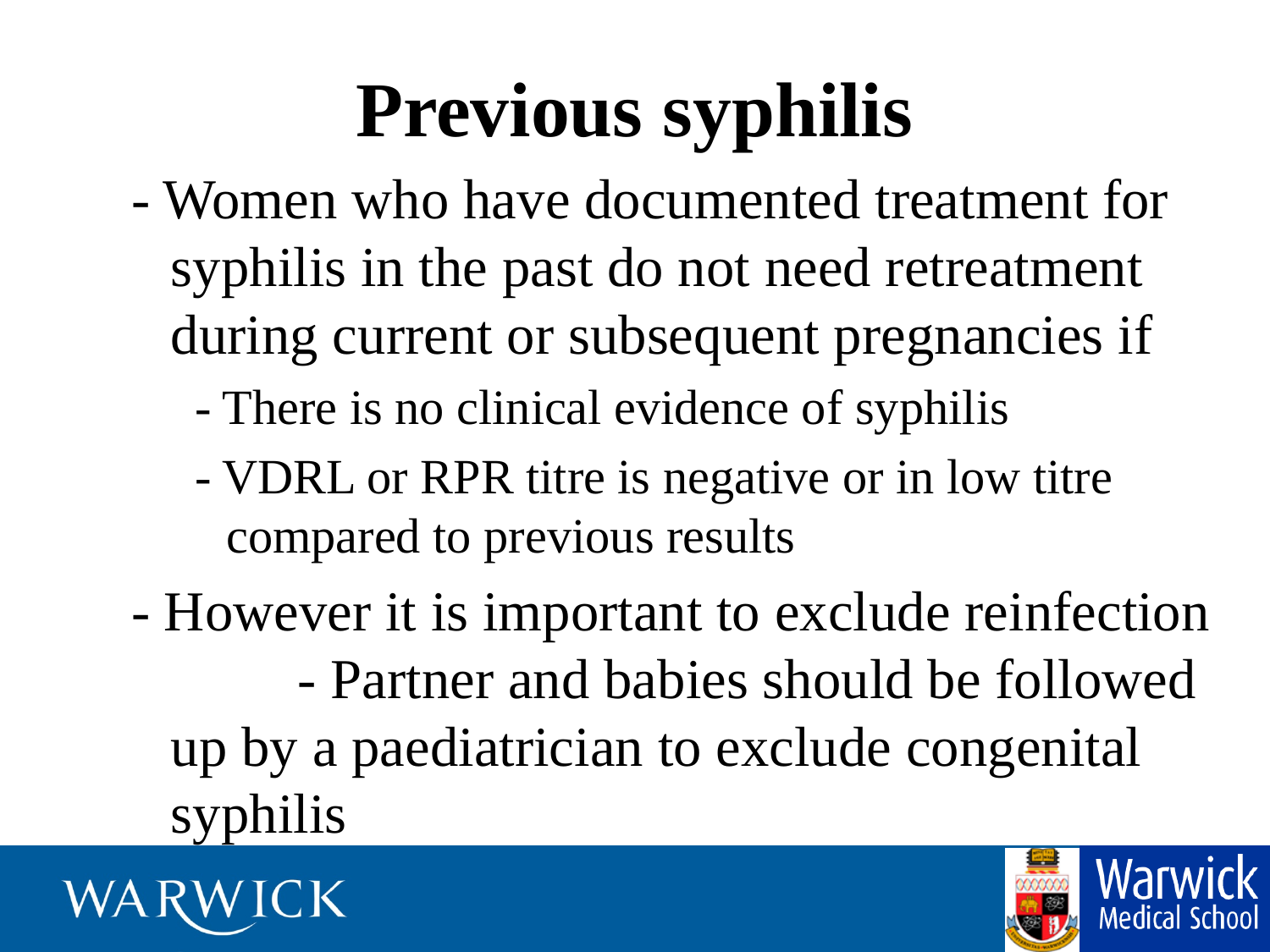

# Previous syphilis
- Women who have documented treatment for syphilis in the past do not need retreatment during current or subsequent pregnancies if
- There is no clinical evidence of syphilis
- VDRL or RPR titre is negative or in low titre compared to previous results
- However it is important to exclude reinfection 	- Partner and babies should be followed up by a paediatrician to exclude congenital syphilis